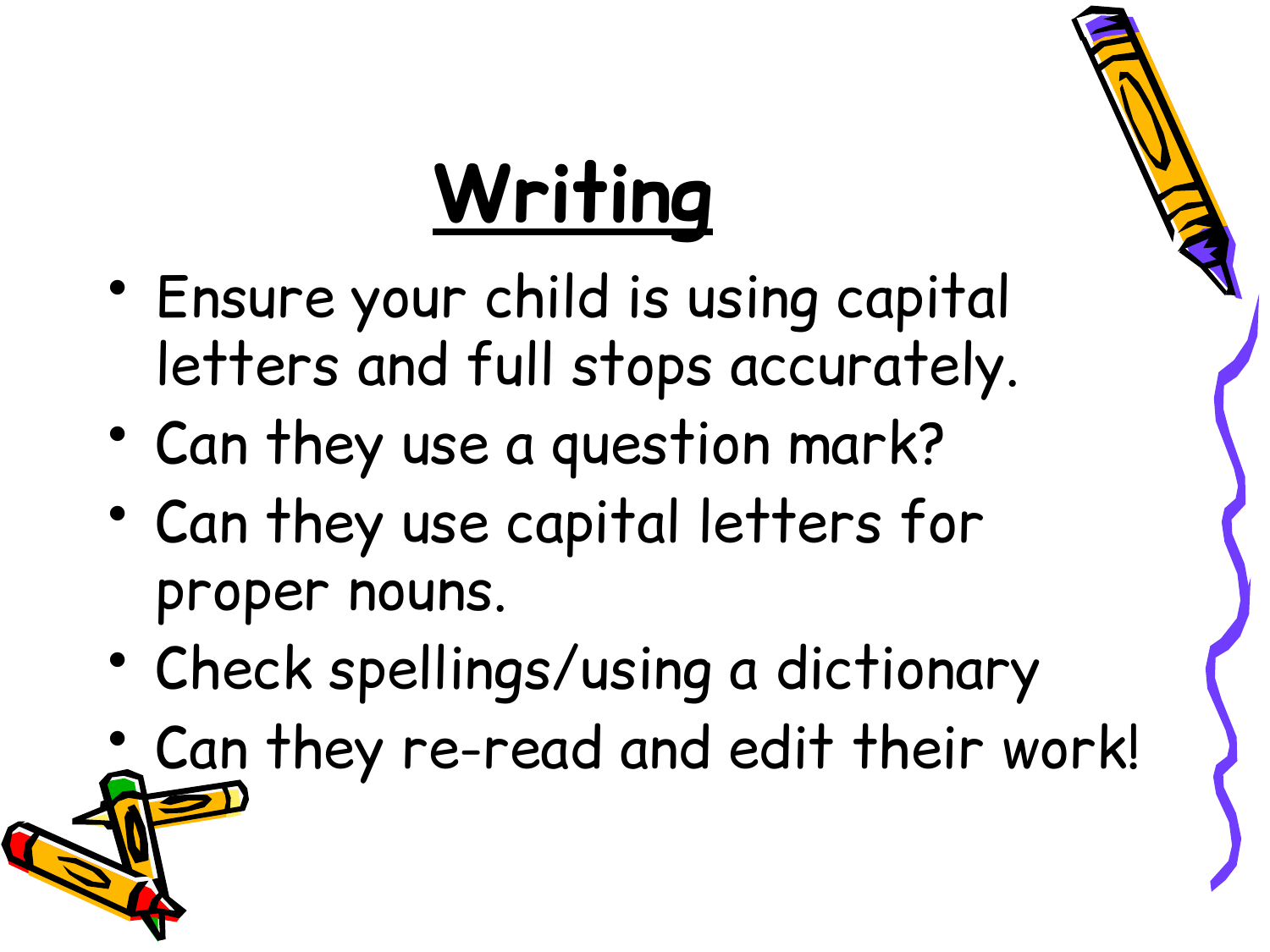

# Writing
Ensure your child is using capital letters and full stops accurately.
Can they use a question mark?
Can they use capital letters for proper nouns.
Check spellings/using a dictionary
Can they re-read and edit their work!